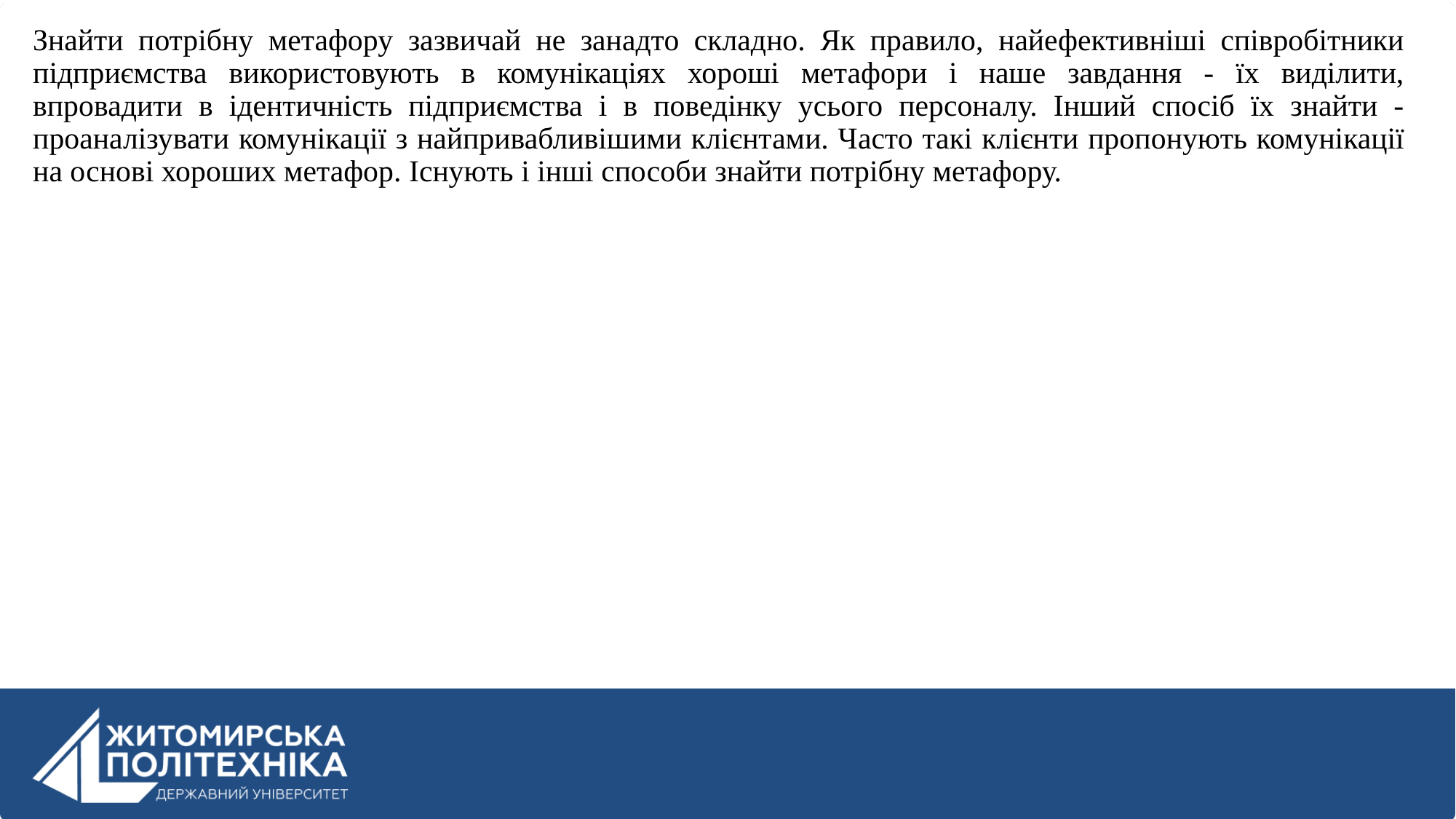

Знайти потрібну метафору зазвичай не занадто складно. Як правило, найефективніші співробітники підприємства використовують в комунікаціях хороші метафори і наше завдання - їх виділити, впровадити в ідентичність підприємства і в поведінку усього персоналу. Інший спосіб їх знайти - проаналізувати комунікації з найпривабливішими клієнтами. Часто такі клієнти пропонують комунікації на основі хороших метафор. Існують і інші способи знайти потрібну метафору.